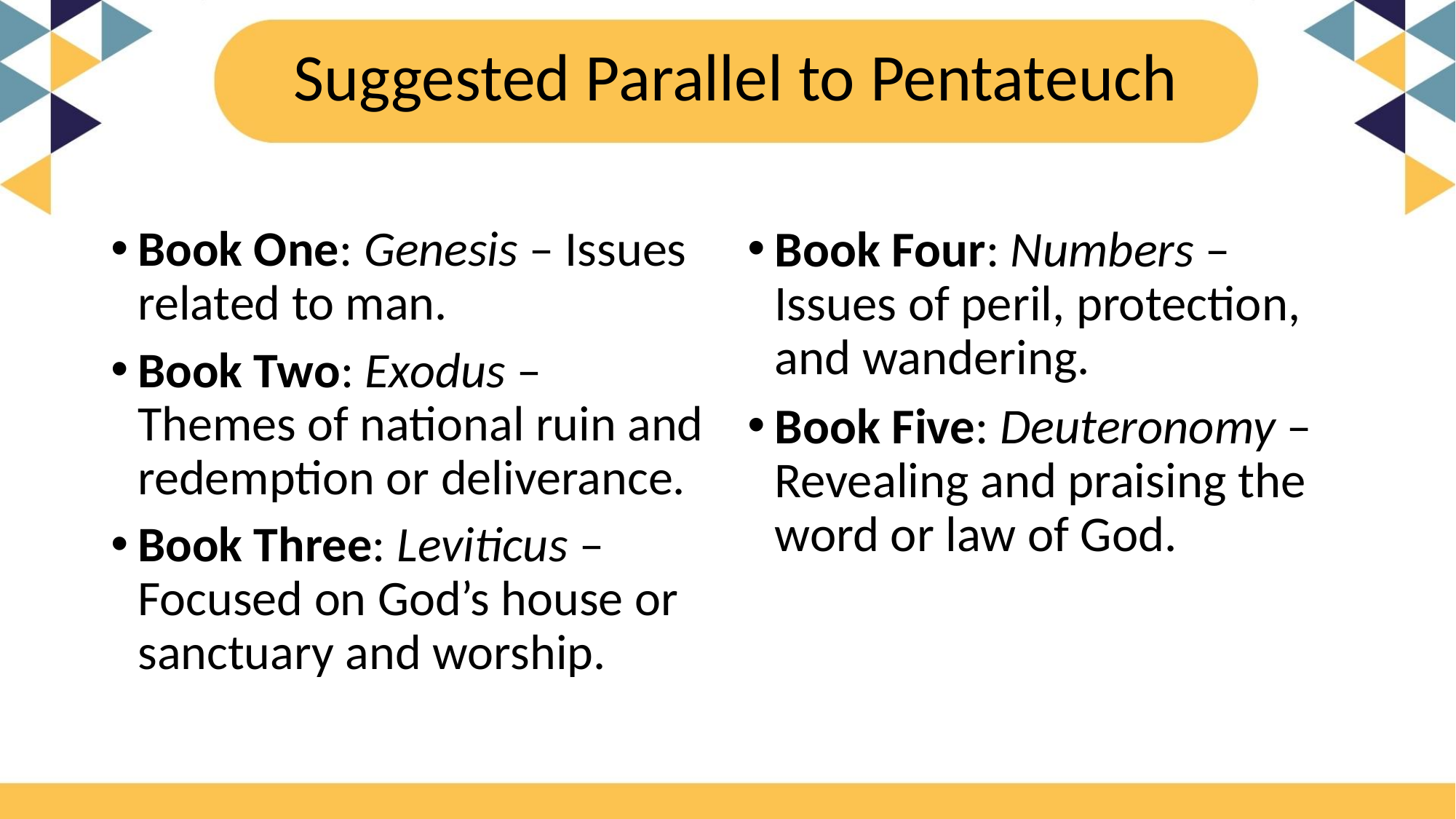

# Suggested Parallel to Pentateuch
Book One: Genesis – Issues related to man.
Book Two: Exodus – Themes of national ruin and redemption or deliverance.
Book Three: Leviticus – Focused on God’s house or sanctuary and worship.
Book Four: Numbers – Issues of peril, protection, and wandering.
Book Five: Deuteronomy – Revealing and praising the word or law of God.